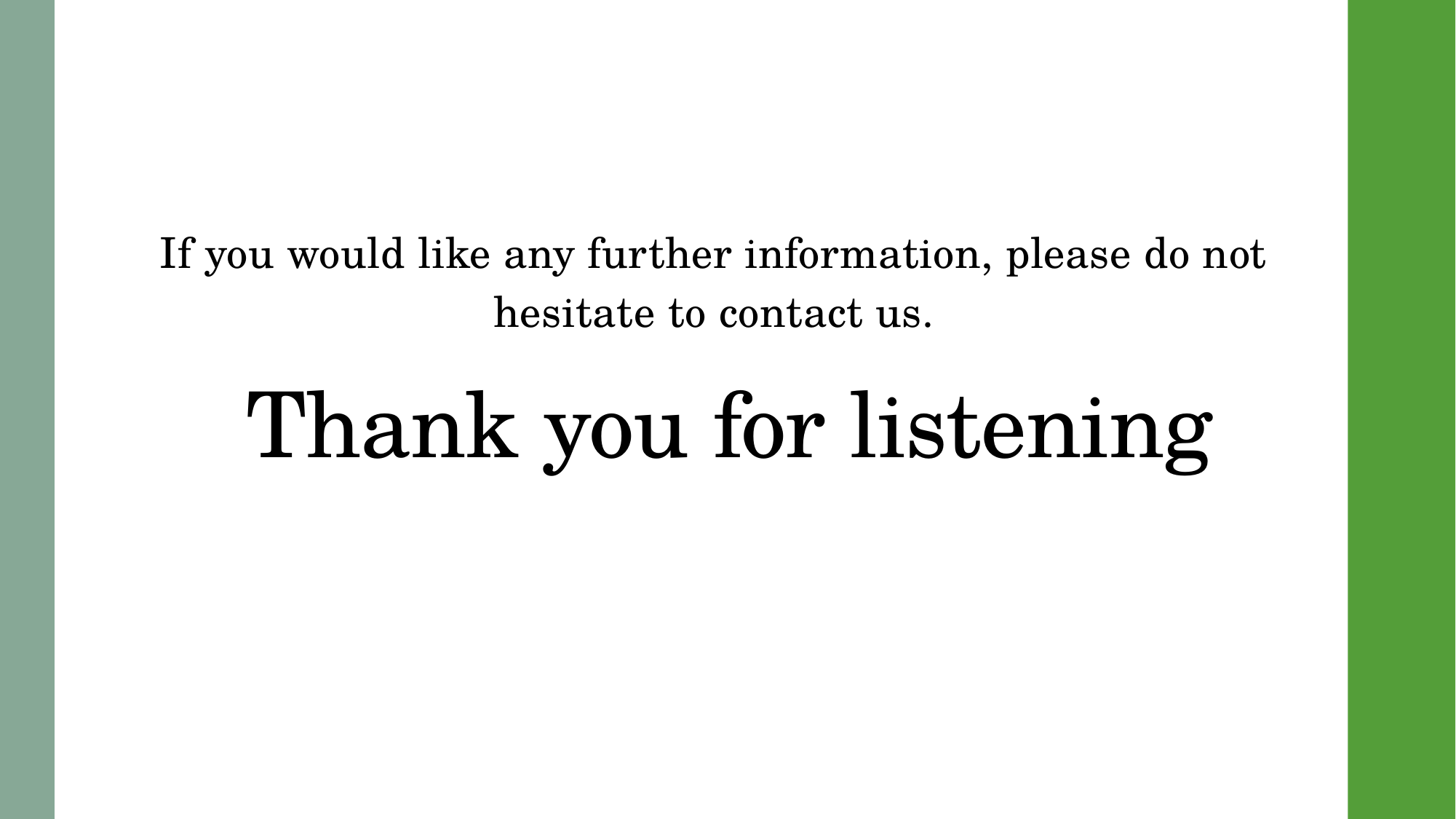

# Thank you for listening
If you would like any further information, please do not hesitate to contact us.